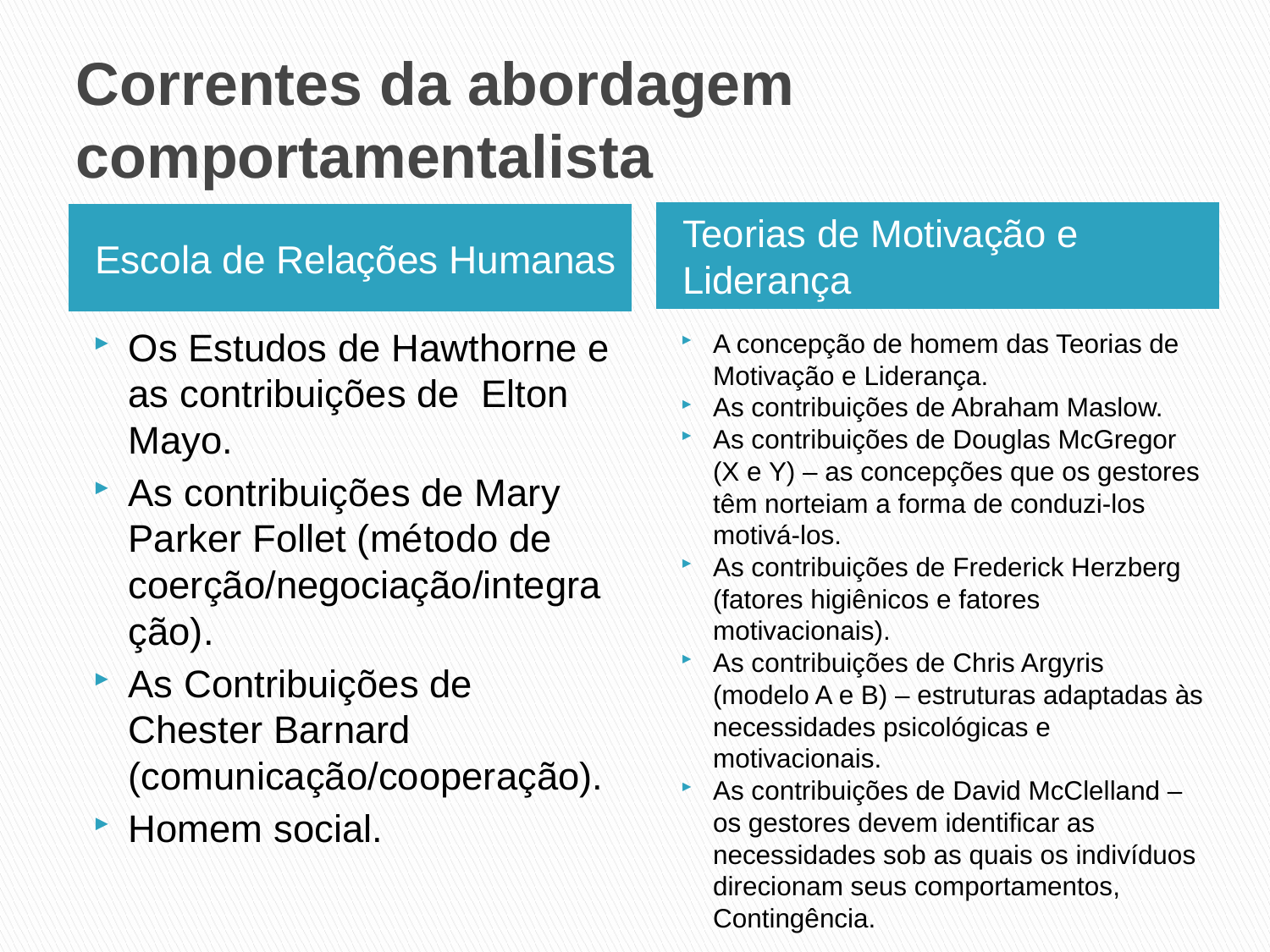

# Correntes da abordagem comportamentalista
Teorias de Motivação e Liderança
Escola de Relações Humanas
Os Estudos de Hawthorne e as contribuições de  Elton Mayo.
As contribuições de Mary Parker Follet (método de coerção/negociação/integração).
As Contribuições de Chester Barnard (comunicação/cooperação).
Homem social.

A concepção de homem das Teorias de Motivação e Liderança.
As contribuições de Abraham Maslow.
As contribuições de Douglas McGregor (X e Y) – as concepções que os gestores têm norteiam a forma de conduzi-los motivá-los.
As contribuições de Frederick Herzberg (fatores higiênicos e fatores motivacionais).
As contribuições de Chris Argyris (modelo A e B) – estruturas adaptadas às necessidades psicológicas e motivacionais.
As contribuições de David McClelland – os gestores devem identificar as necessidades sob as quais os indivíduos direcionam seus comportamentos, Contingência.